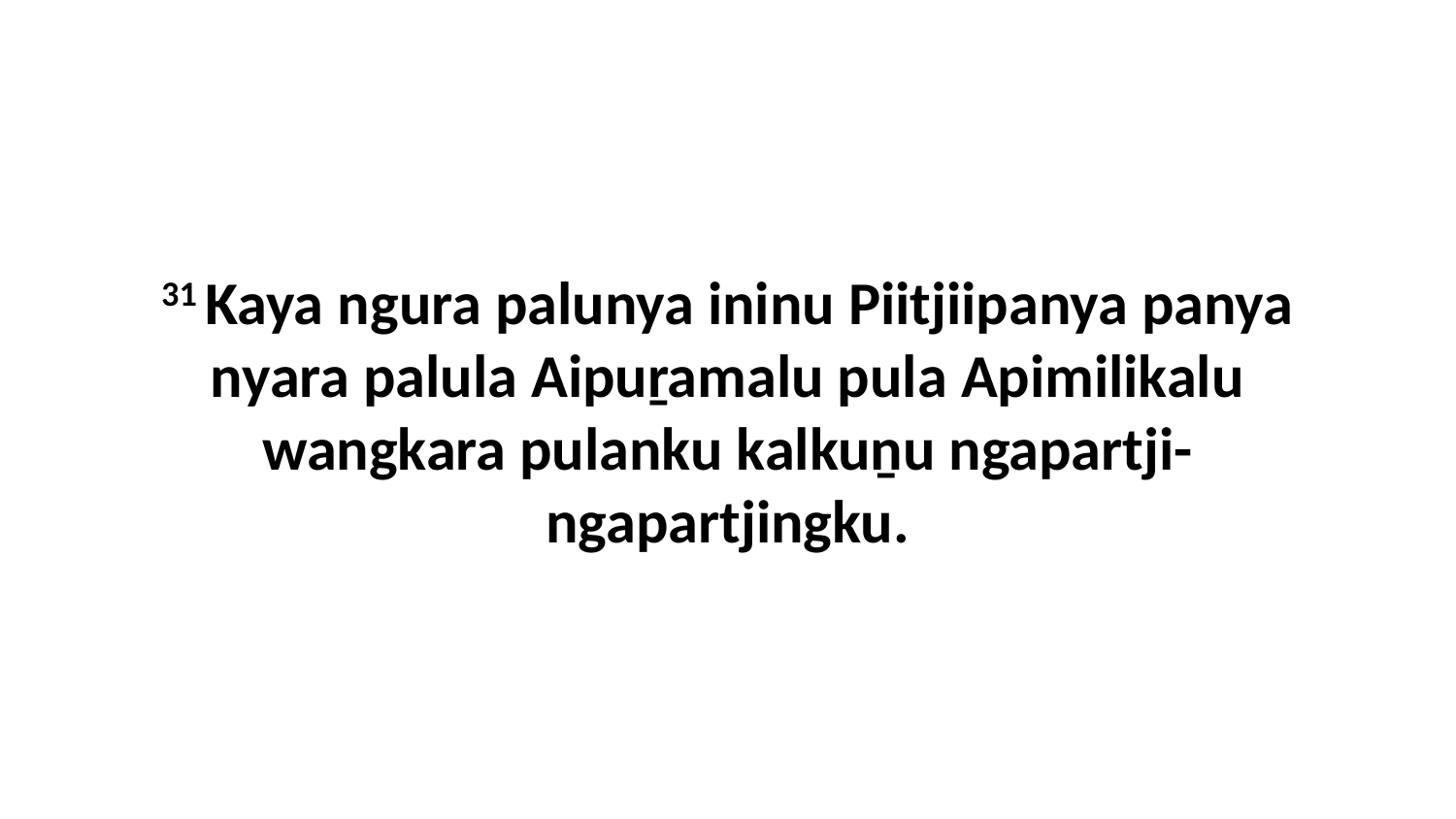

31 Kaya ngura palunya ininu Piitjiipanya panya nyara palula Aipuṟamalu pula Apimilikalu wangkara pulanku kalkuṉu ngapartji-ngapartjingku.